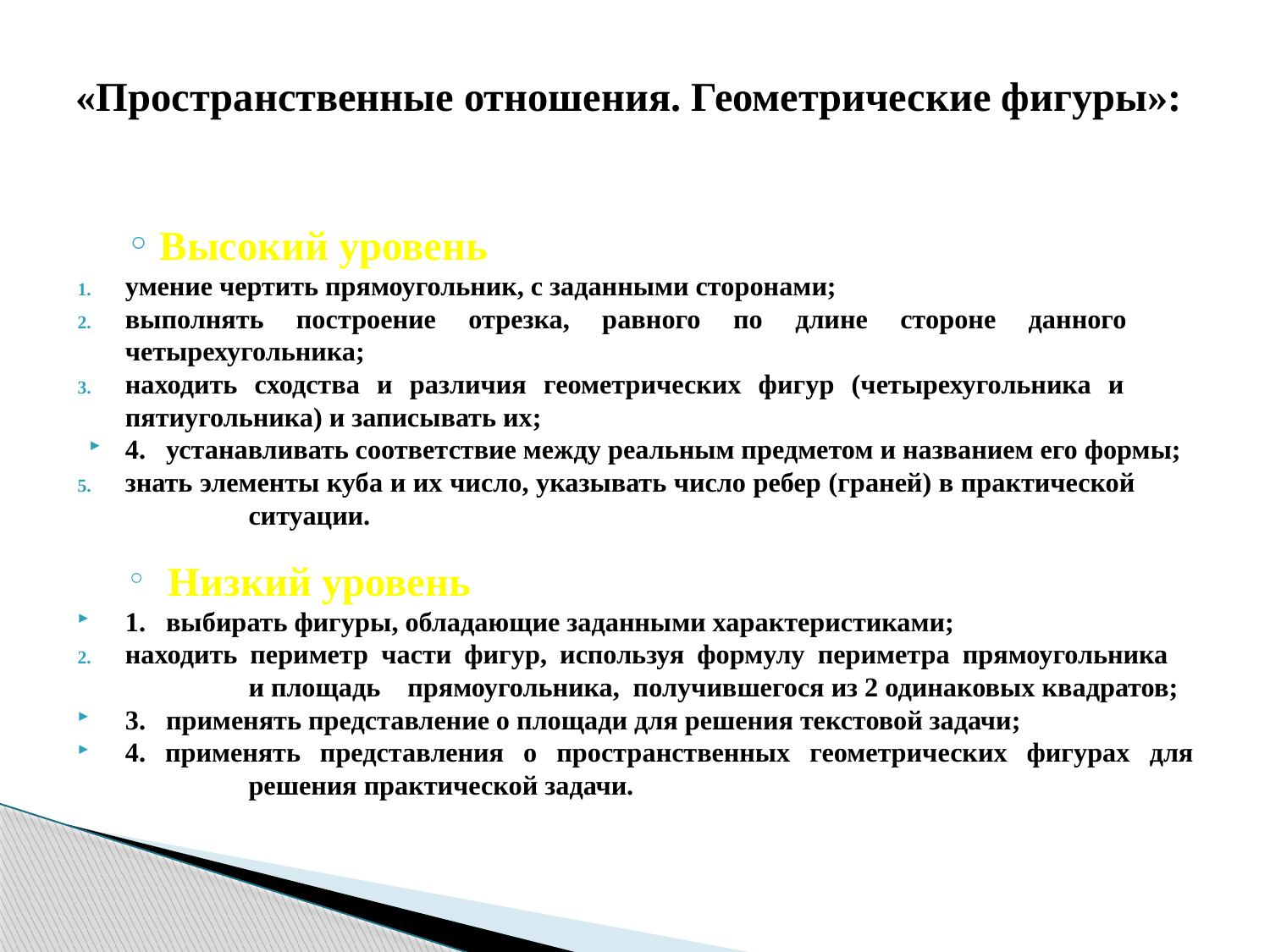

# «Пространственные отношения. Геометрические фигуры»:
Высокий уровень
умение чертить прямоугольник, с заданными сторонами;
выполнять построение отрезка, равного по длине стороне данного 	четырехугольника;
находить сходства и различия геометрических фигур (четырехугольника и 	пятиугольника) и записывать их;
4.   устанавливать соответствие между реальным предметом и названием его формы;
знать элементы куба и их число, указывать число ребер (граней) в практической         	ситуации.
 Низкий уровень
1.   выбирать фигуры, обладающие заданными характеристиками;
находить периметр части фигур, используя формулу периметра прямоугольника   	и площадь    прямоугольника,  получившегося из 2 одинаковых квадратов;
3.   применять представление о площади для решения текстовой задачи;
4. применять представления о пространственных геометрических фигурах для 	решения практической задачи.